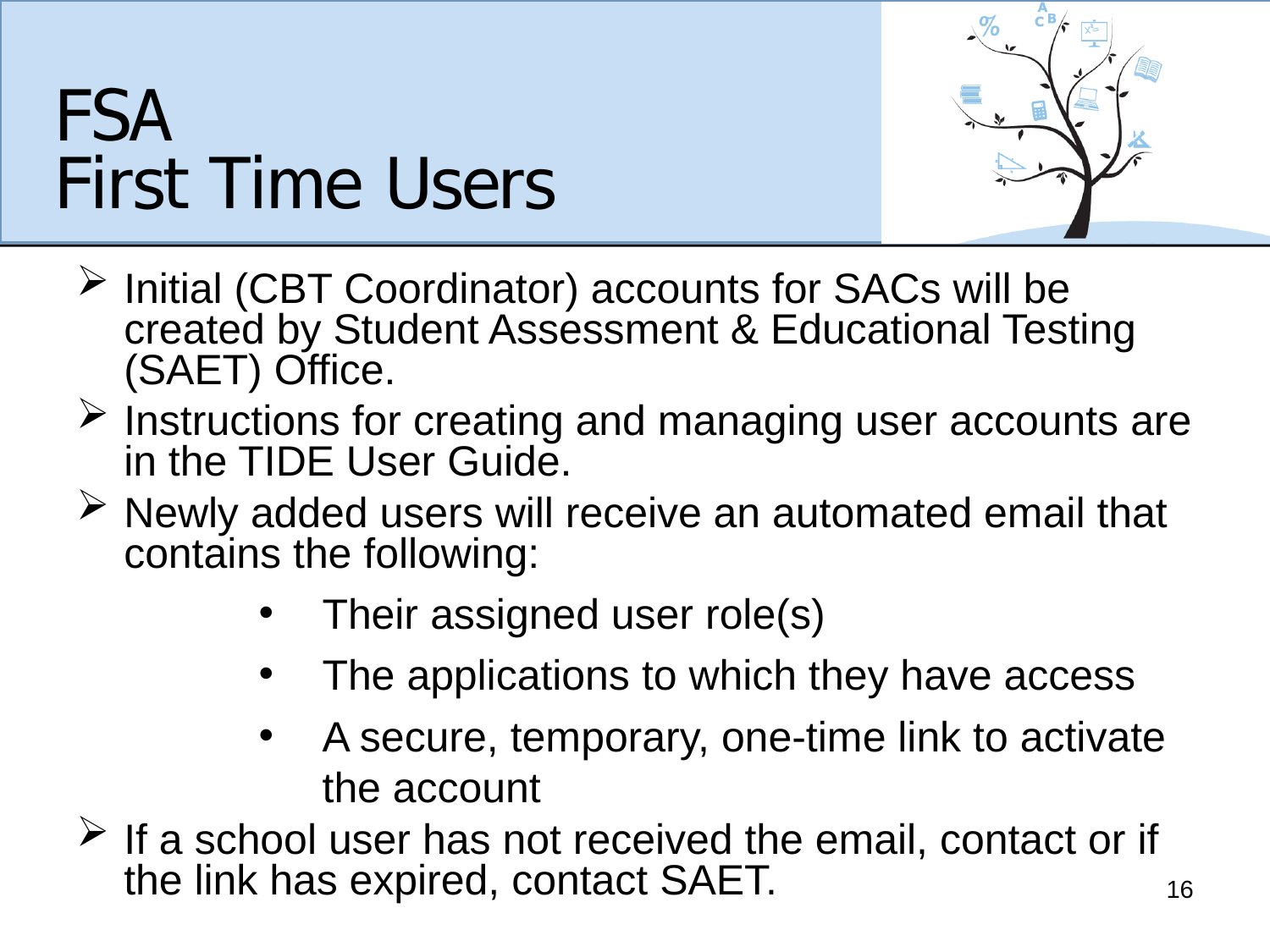

# FSA First Time Users
Initial (CBT Coordinator) accounts for SACs will be created by Student Assessment & Educational Testing (SAET) Office.
Instructions for creating and managing user accounts are in the TIDE User Guide.
Newly added users will receive an automated email that contains the following:
Their assigned user role(s)
The applications to which they have access
A secure, temporary, one-time link to activate the account
If a school user has not received the email, contact or if the link has expired, contact SAET.
16